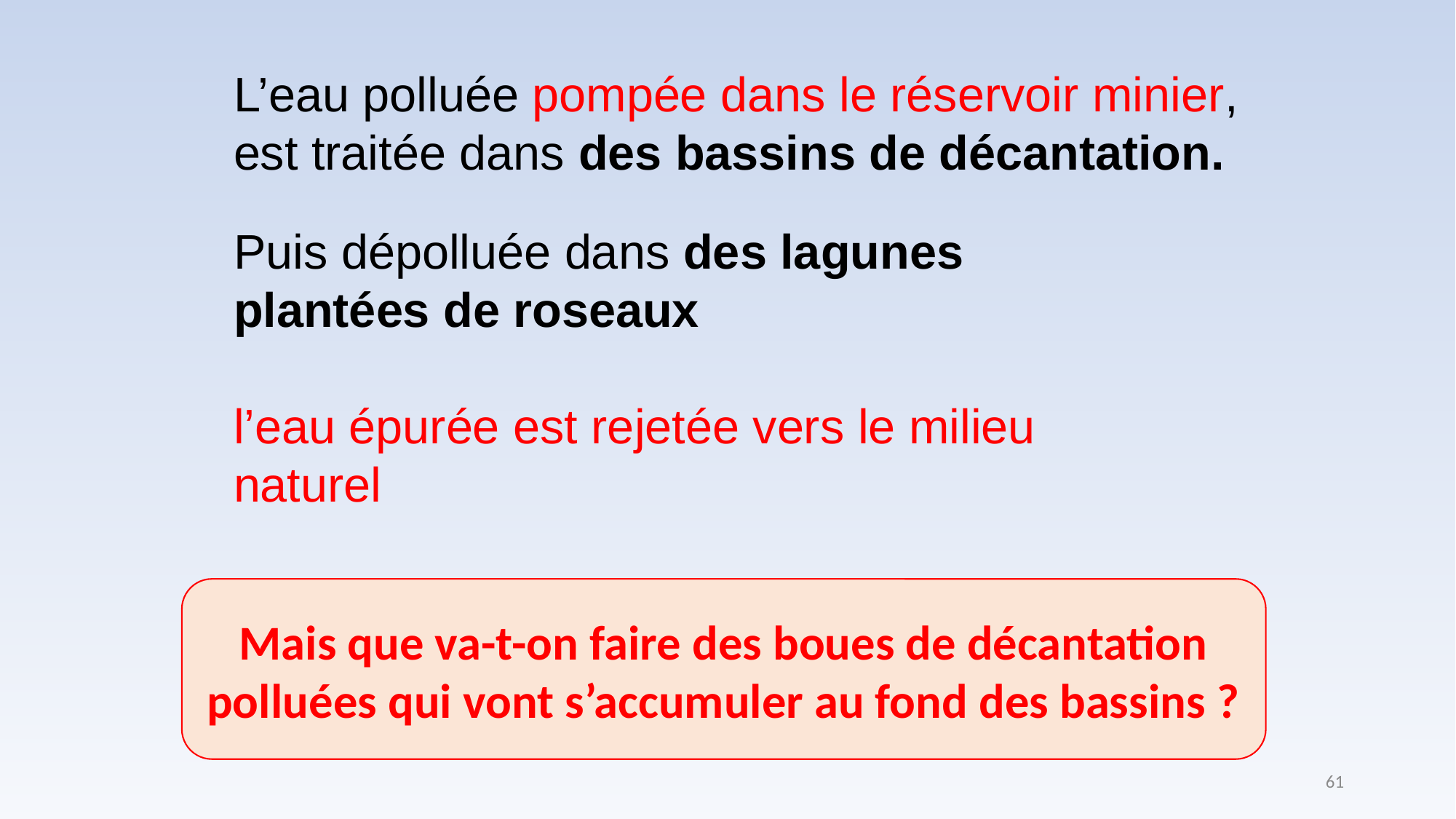

L’eau polluée pompée dans le réservoir minier, est traitée dans des bassins de décantation.

Puis dépolluée dans des lagunes plantées de roseaux

l’eau épurée est rejetée vers le milieu naturel

Mais que va-t-on faire des boues de décantation polluées qui vont s’accumuler au fond des bassins ?
61